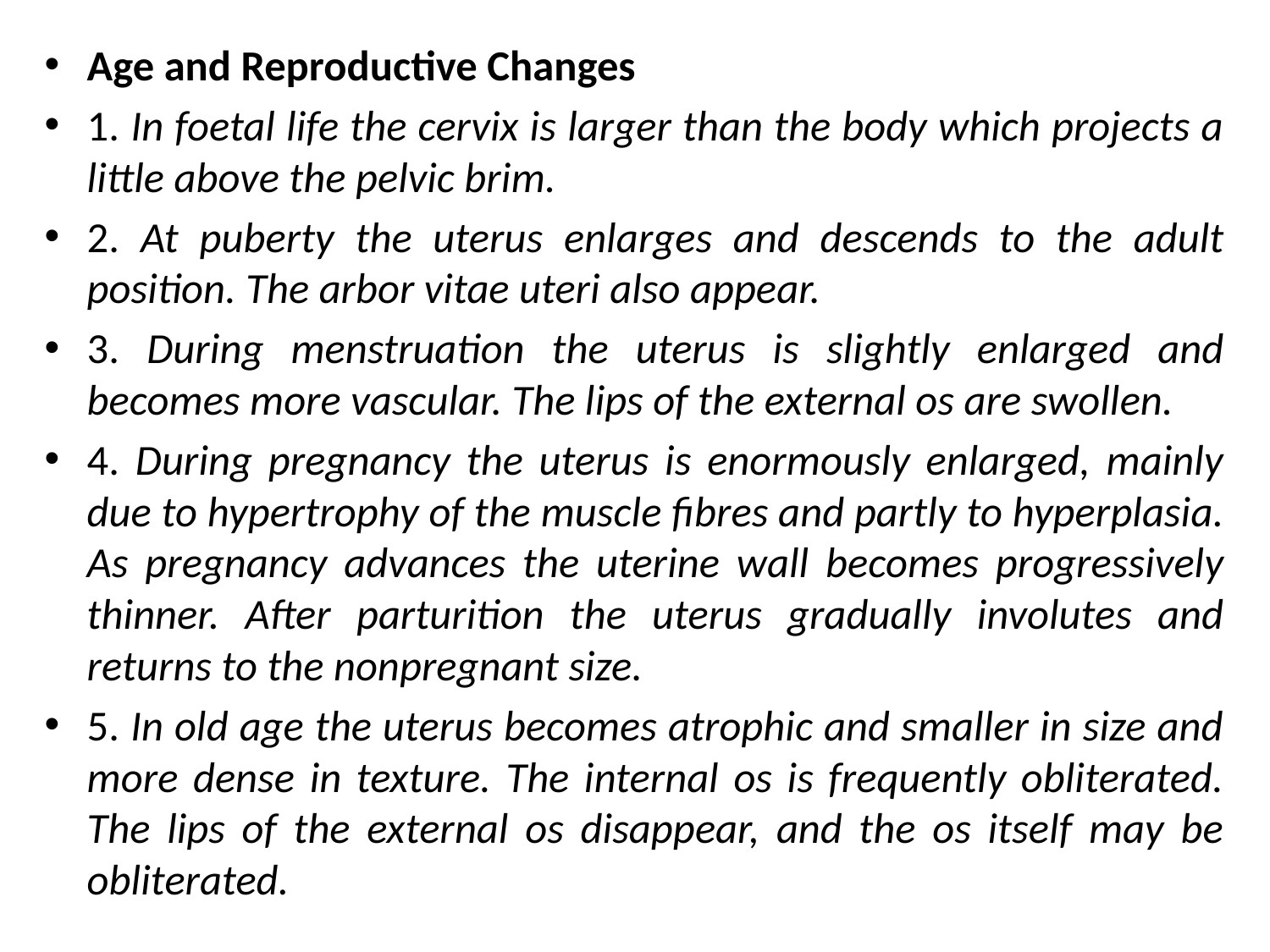

Age and Reproductive Changes
1. In foetal life the cervix is larger than the body which projects a little above the pelvic brim.
2. At puberty the uterus enlarges and descends to the adult position. The arbor vitae uteri also appear.
3. During menstruation the uterus is slightly enlarged and becomes more vascular. The lips of the external os are swollen.
4. During pregnancy the uterus is enormously enlarged, mainly due to hypertrophy of the muscle fibres and partly to hyperplasia. As pregnancy advances the uterine wall becomes progressively thinner. After parturition the uterus gradually involutes and returns to the nonpregnant size.
5. In old age the uterus becomes atrophic and smaller in size and more dense in texture. The internal os is frequently obliterated. The lips of the external os disappear, and the os itself may be obliterated.